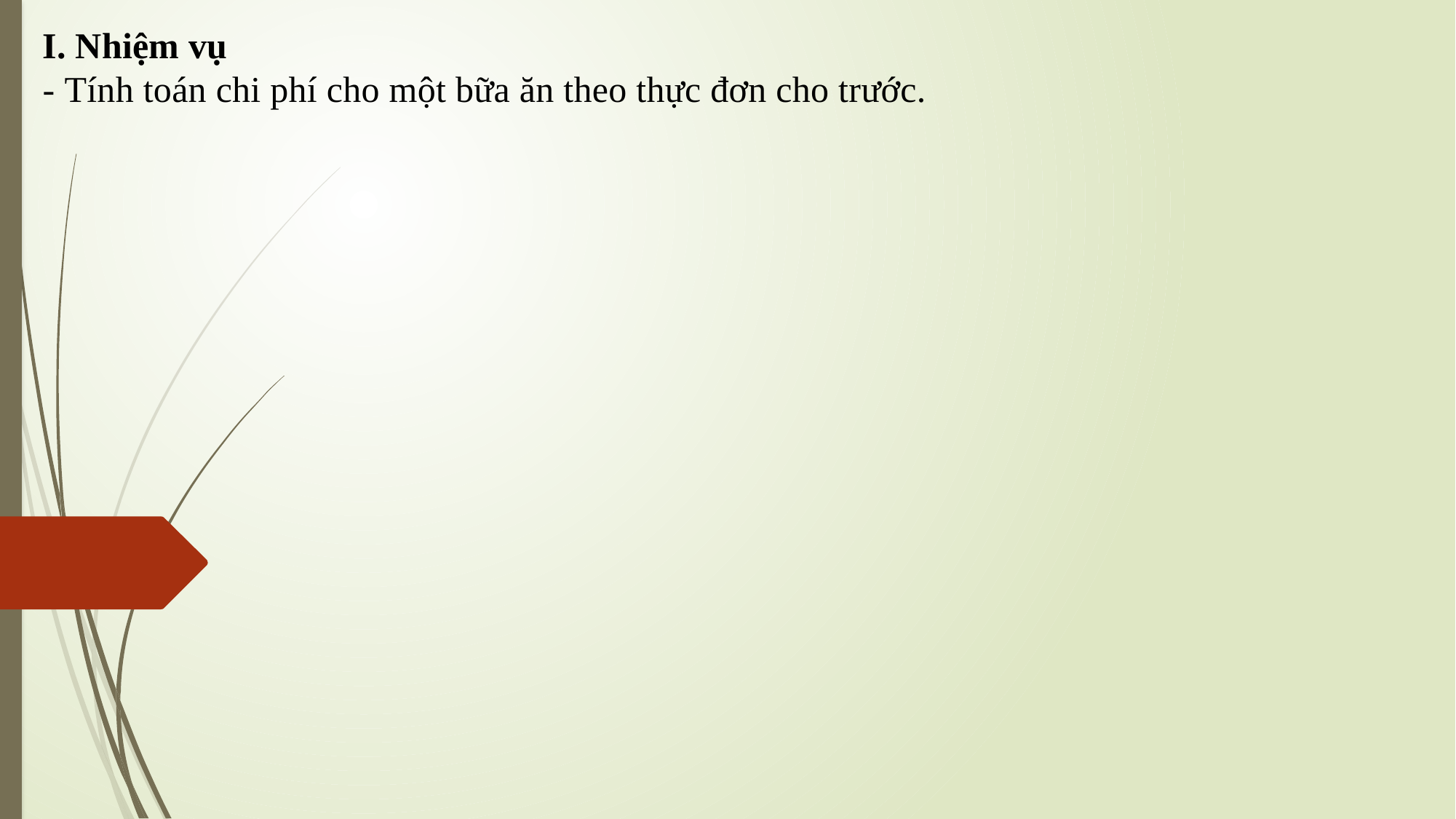

I. Nhiệm vụ
- Tính toán chi phí cho một bữa ăn theo thực đơn cho trước.